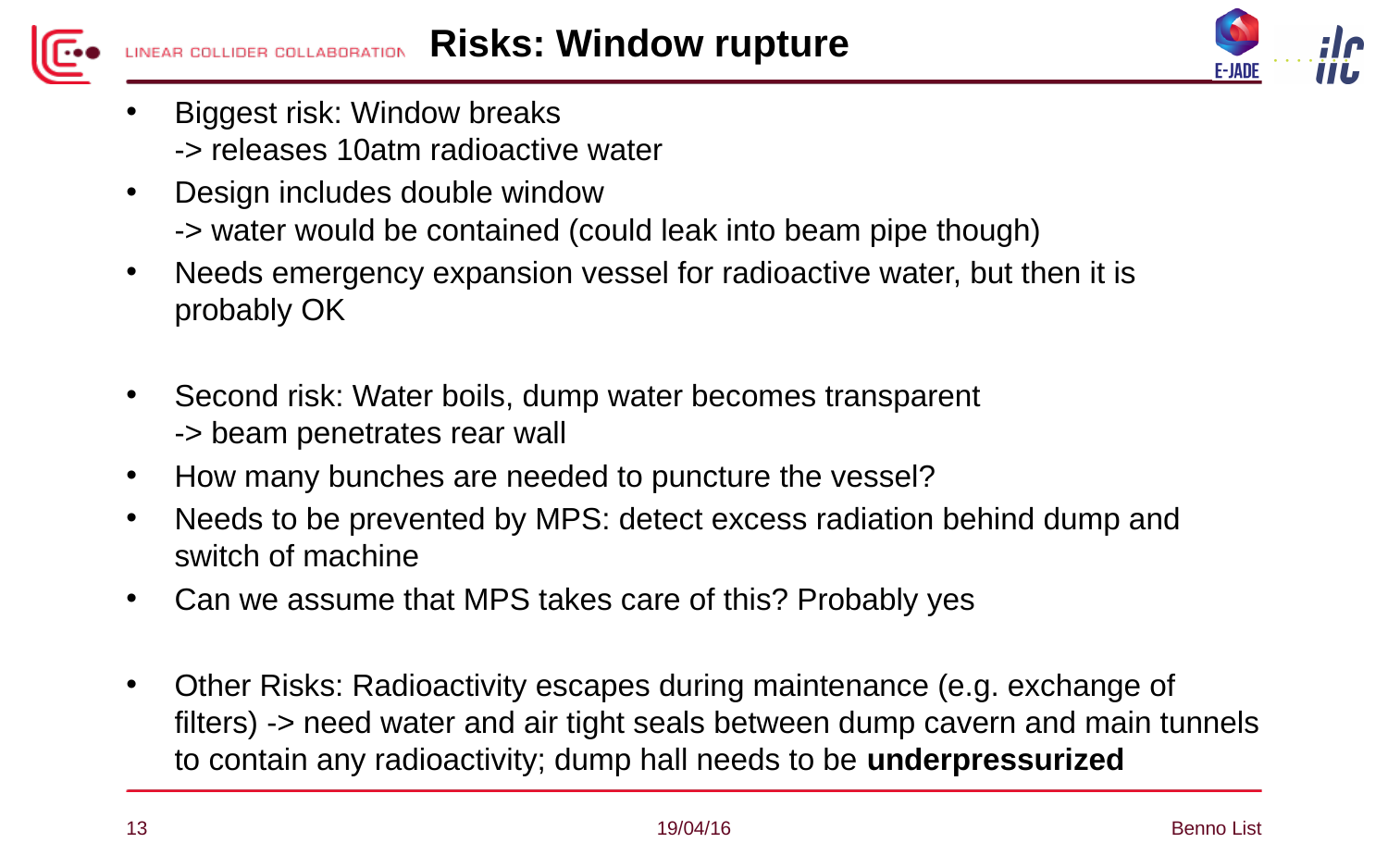

# Risks: Window rupture
Biggest risk: Window breaks
-> releases 10atm radioactive water
Design includes double window
-> water would be contained (could leak into beam pipe though)
Needs emergency expansion vessel for radioactive water, but then it is probably OK

Second risk: Water boils, dump water becomes transparent
-> beam penetrates rear wall
How many bunches are needed to puncture the vessel?
Needs to be prevented by MPS: detect excess radiation behind dump and switch of machine
Can we assume that MPS takes care of this? Probably yes

Other Risks: Radioactivity escapes during maintenance (e.g. exchange of filters) -> need water and air tight seals between dump cavern and main tunnels to contain any radioactivity; dump hall needs to be underpressurized
13
19/04/16
Benno List